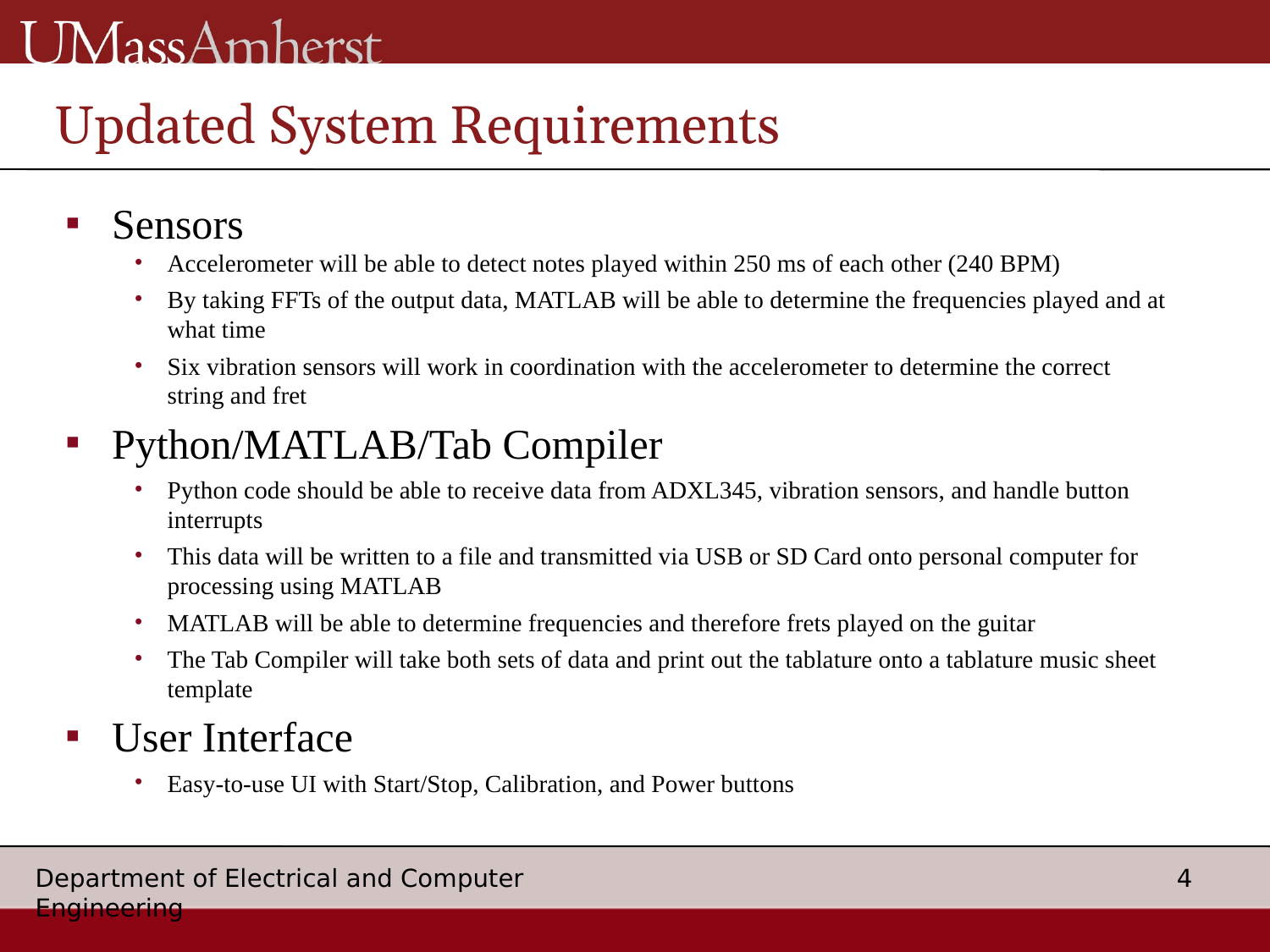

Updated System Requirements
Sensors
Accelerometer will be able to detect notes played within 250 ms of each other (240 BPM)
By taking FFTs of the output data, MATLAB will be able to determine the frequencies played and at what time
Six vibration sensors will work in coordination with the accelerometer to determine the correct string and fret
Python/MATLAB/Tab Compiler
Python code should be able to receive data from ADXL345, vibration sensors, and handle button interrupts
This data will be written to a file and transmitted via USB or SD Card onto personal computer for processing using MATLAB
MATLAB will be able to determine frequencies and therefore frets played on the guitar
The Tab Compiler will take both sets of data and print out the tablature onto a tablature music sheet template
User Interface
Easy-to-use UI with Start/Stop, Calibration, and Power buttons